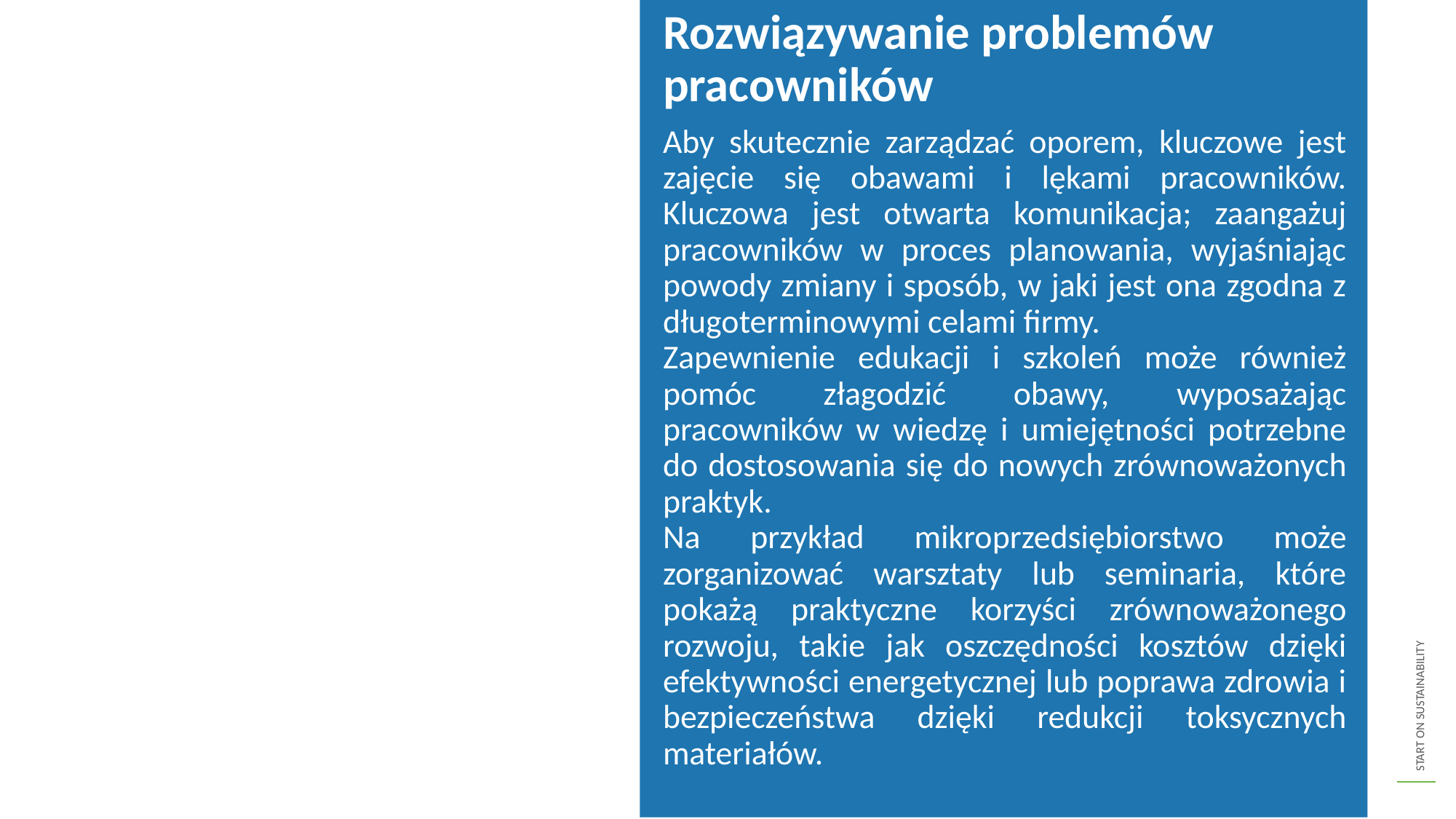

Rozwiązywanie problemów pracowników
Aby skutecznie zarządzać oporem, kluczowe jest zajęcie się obawami i lękami pracowników. Kluczowa jest otwarta komunikacja; zaangażuj pracowników w proces planowania, wyjaśniając powody zmiany i sposób, w jaki jest ona zgodna z długoterminowymi celami firmy.
Zapewnienie edukacji i szkoleń może również pomóc złagodzić obawy, wyposażając pracowników w wiedzę i umiejętności potrzebne do dostosowania się do nowych zrównoważonych praktyk.
Na przykład mikroprzedsiębiorstwo może zorganizować warsztaty lub seminaria, które pokażą praktyczne korzyści zrównoważonego rozwoju, takie jak oszczędności kosztów dzięki efektywności energetycznej lub poprawa zdrowia i bezpieczeństwa dzięki redukcji toksycznych materiałów.